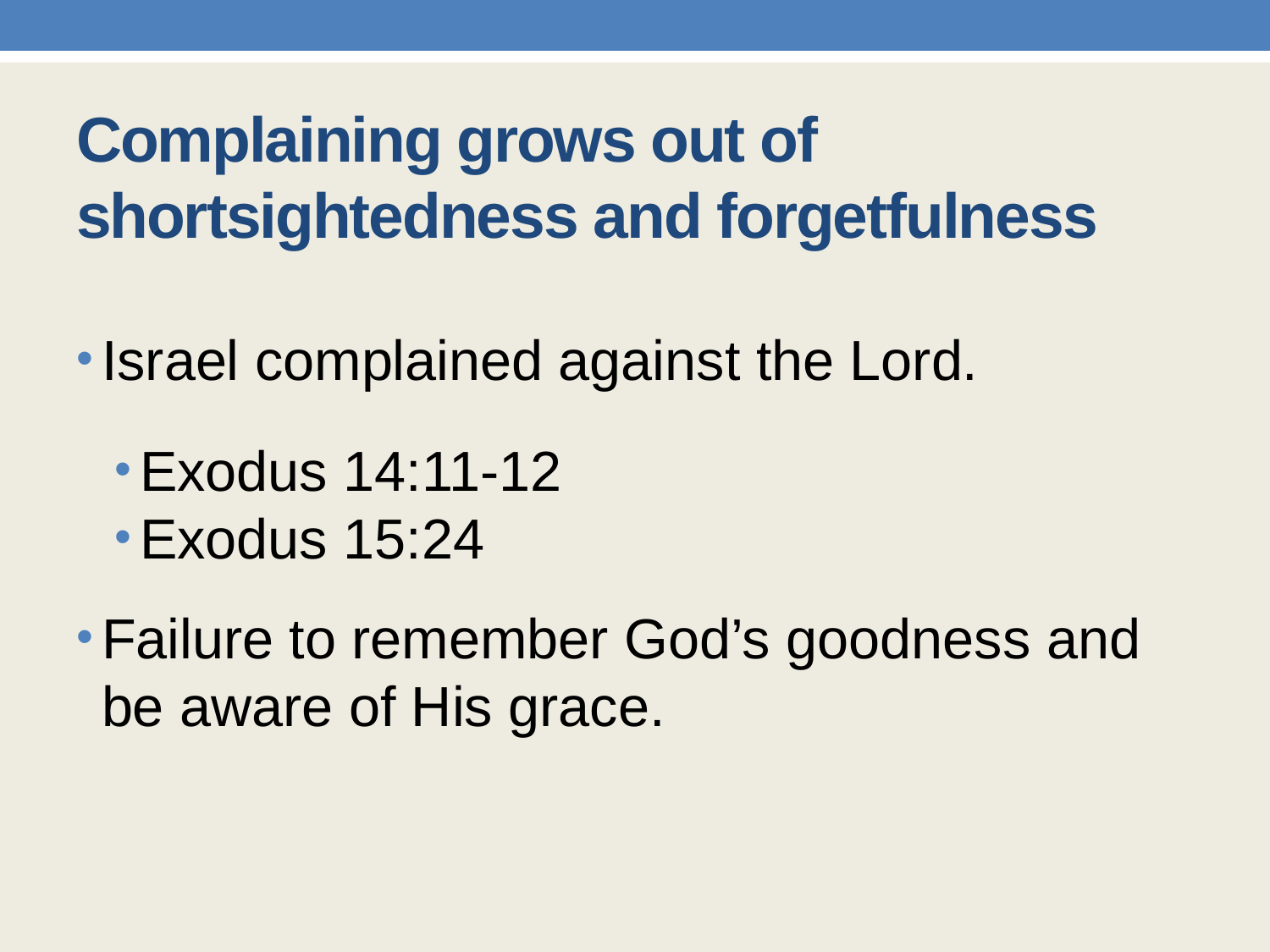

# Complaining grows out of shortsightedness and forgetfulness
Israel complained against the Lord.
Exodus 14:11-12
Exodus 15:24
Failure to remember God’s goodness and be aware of His grace.